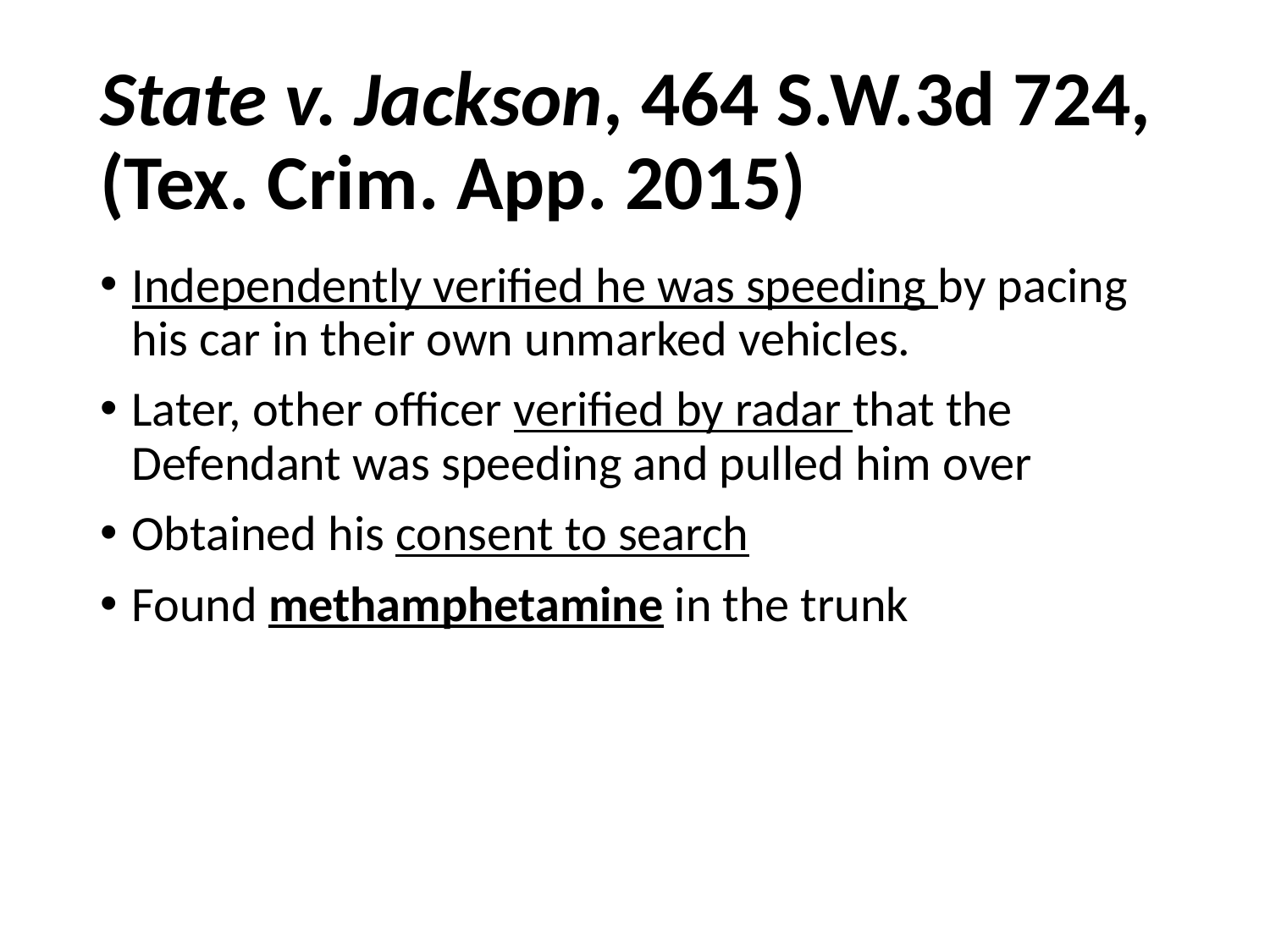

# State v. Jackson, 464 S.W.3d 724, (Tex. Crim. App. 2015)
Independently verified he was speeding by pacing his car in their own unmarked vehicles.
Later, other officer verified by radar that the Defendant was speeding and pulled him over
Obtained his consent to search
Found methamphetamine in the trunk